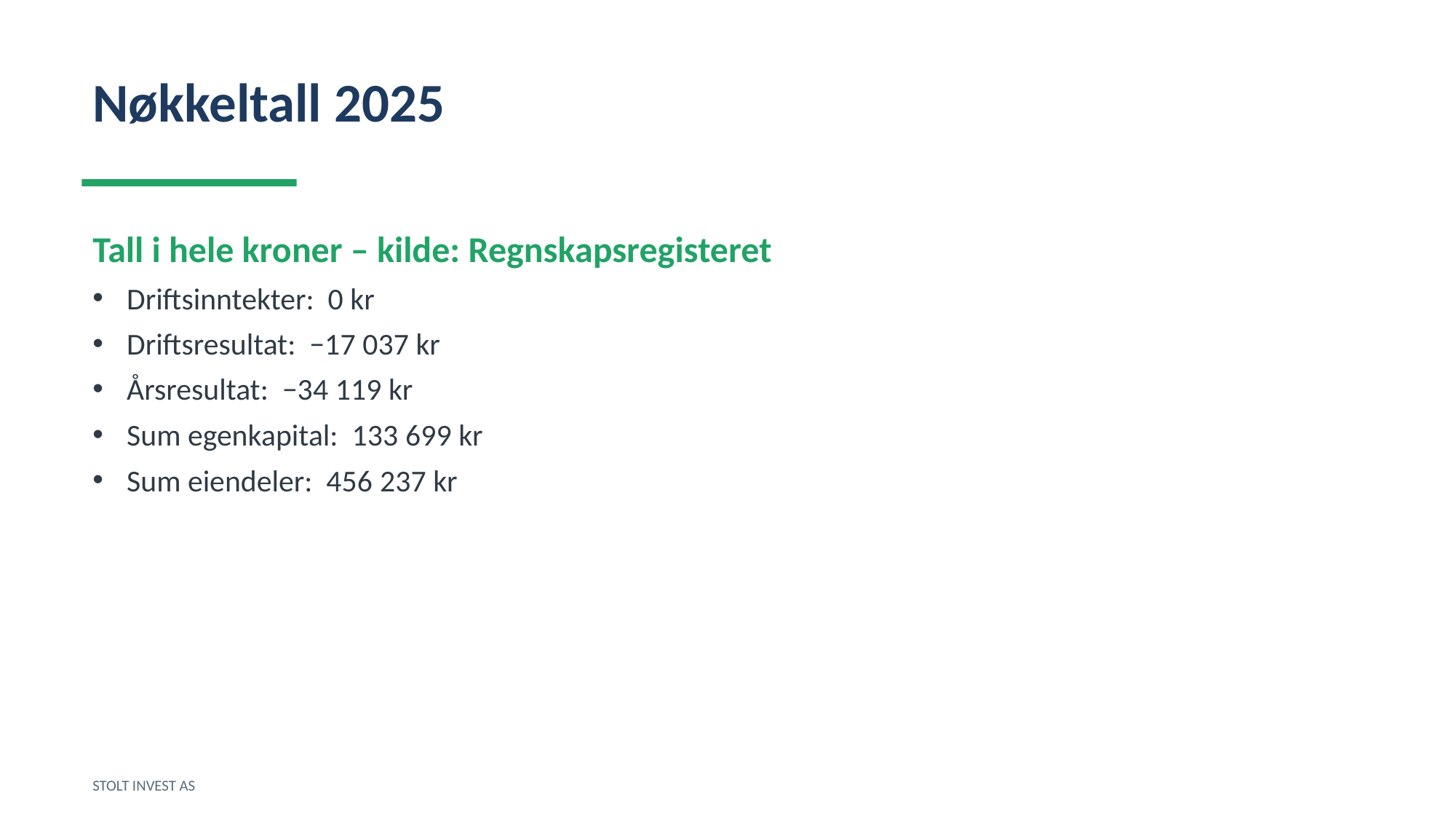

Nøkkeltall 2025

Tall i hele kroner – kilde: Regnskapsregisteret
Driftsinntekter:  0 kr
Driftsresultat:  −17 037 kr
Årsresultat:  −34 119 kr
Sum egenkapital:  133 699 kr
Sum eiendeler:  456 237 kr
STOLT INVEST AS